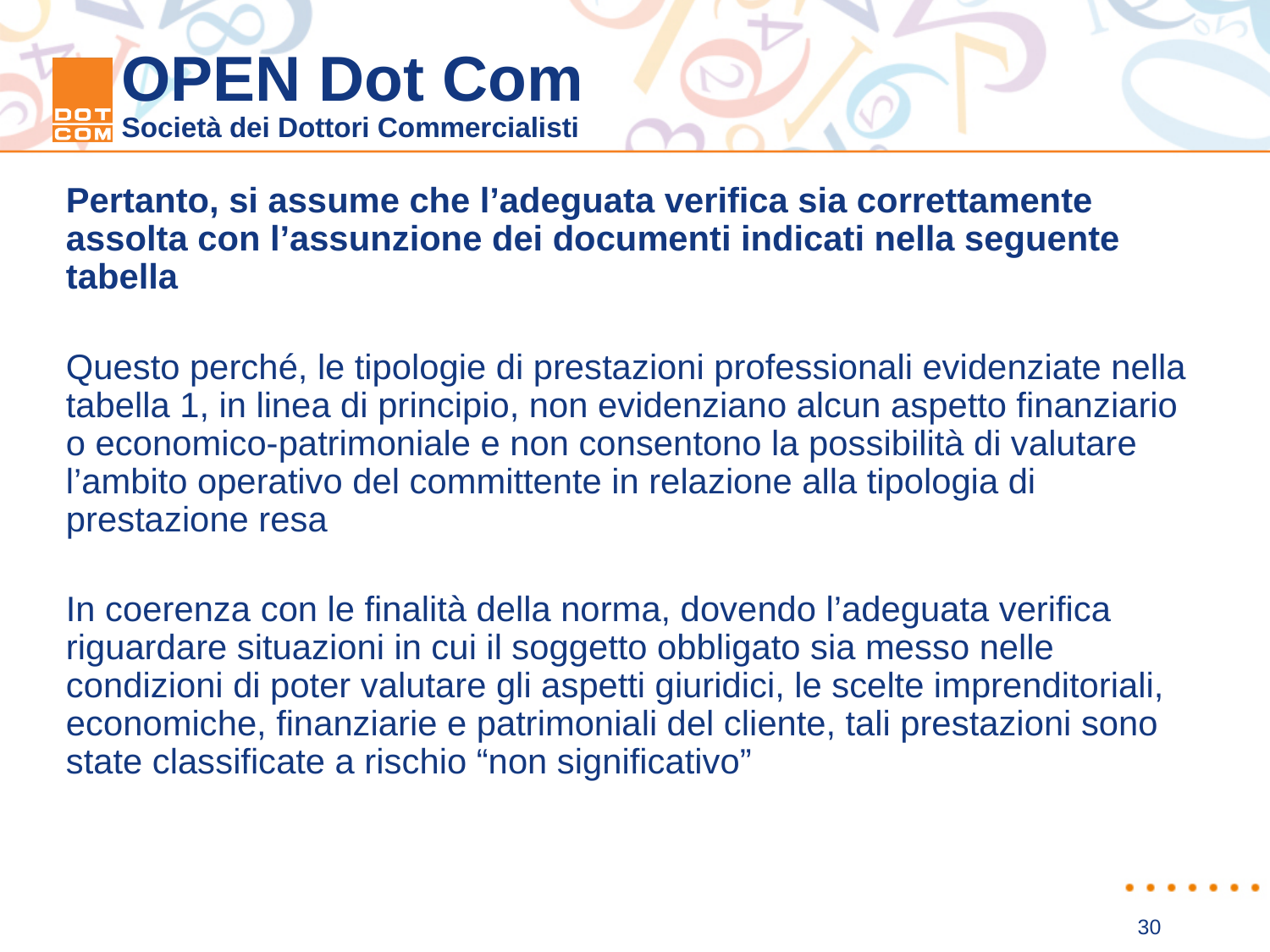

Pertanto, si assume che l’adeguata verifica sia correttamente assolta con l’assunzione dei documenti indicati nella seguente tabella

Questo perché, le tipologie di prestazioni professionali evidenziate nella tabella 1, in linea di principio, non evidenziano alcun aspetto finanziario o economico-patrimoniale e non consentono la possibilità di valutare l’ambito operativo del committente in relazione alla tipologia di prestazione resa

In coerenza con le finalità della norma, dovendo l’adeguata verifica riguardare situazioni in cui il soggetto obbligato sia messo nelle condizioni di poter valutare gli aspetti giuridici, le scelte imprenditoriali, economiche, finanziarie e patrimoniali del cliente, tali prestazioni sono state classificate a rischio “non significativo”